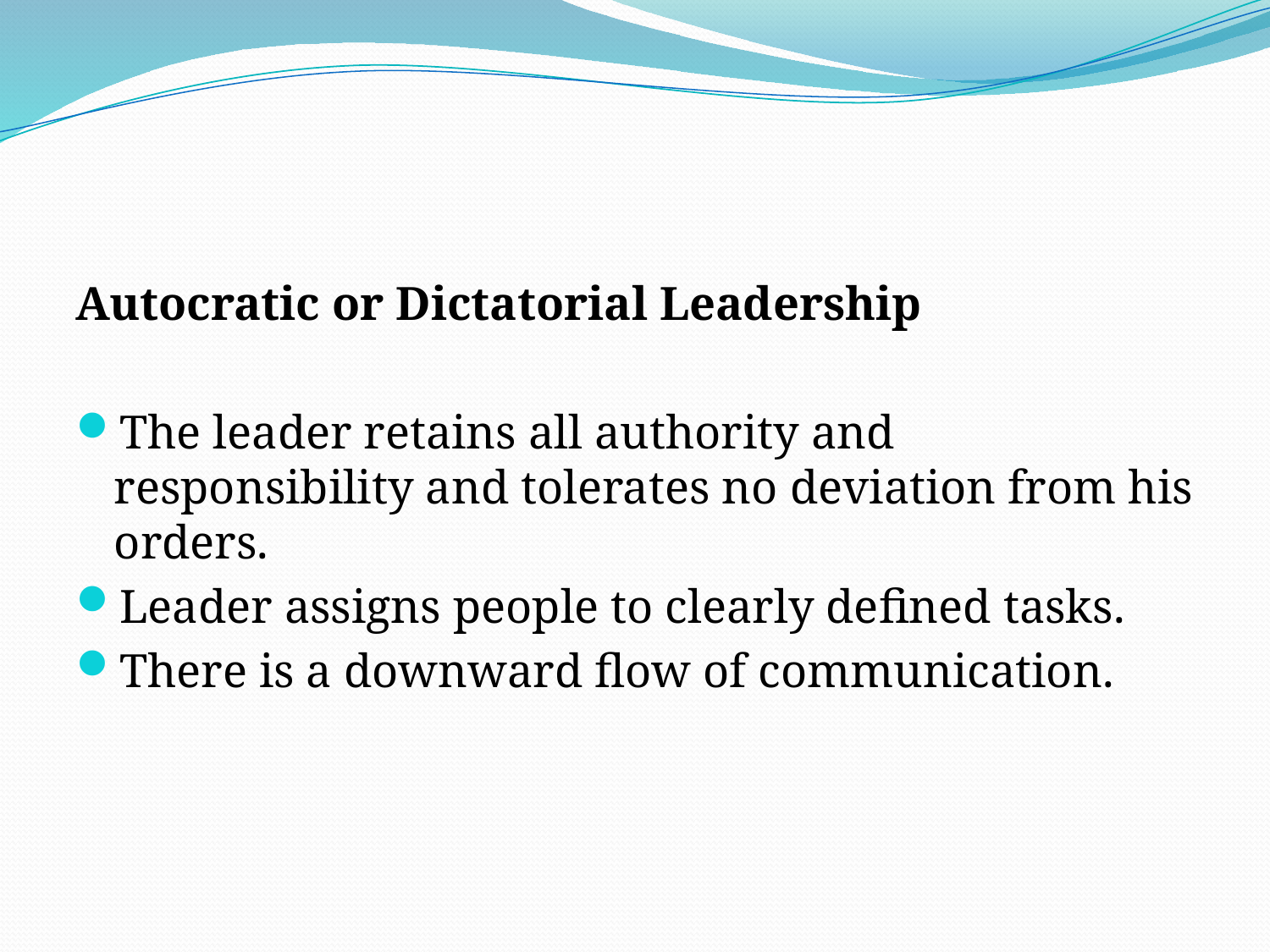

Autocratic or Dictatorial Leadership

The leader retains all authority and responsibility and tolerates no deviation from his orders.
Leader assigns people to clearly defined tasks.
There is a downward flow of communication.